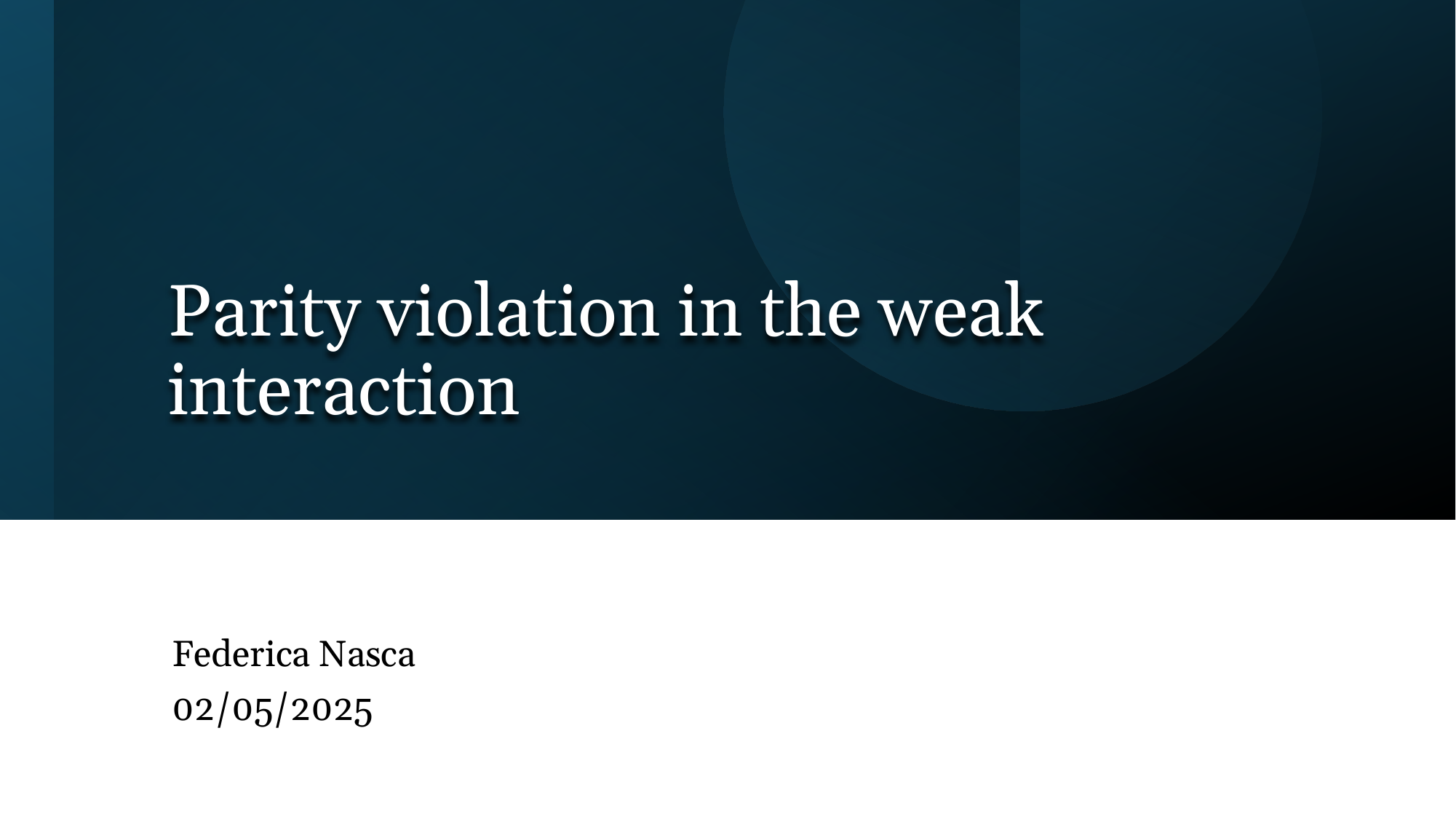

# Parity violation in the weak interaction
Federica Nasca
02/05/2025
1